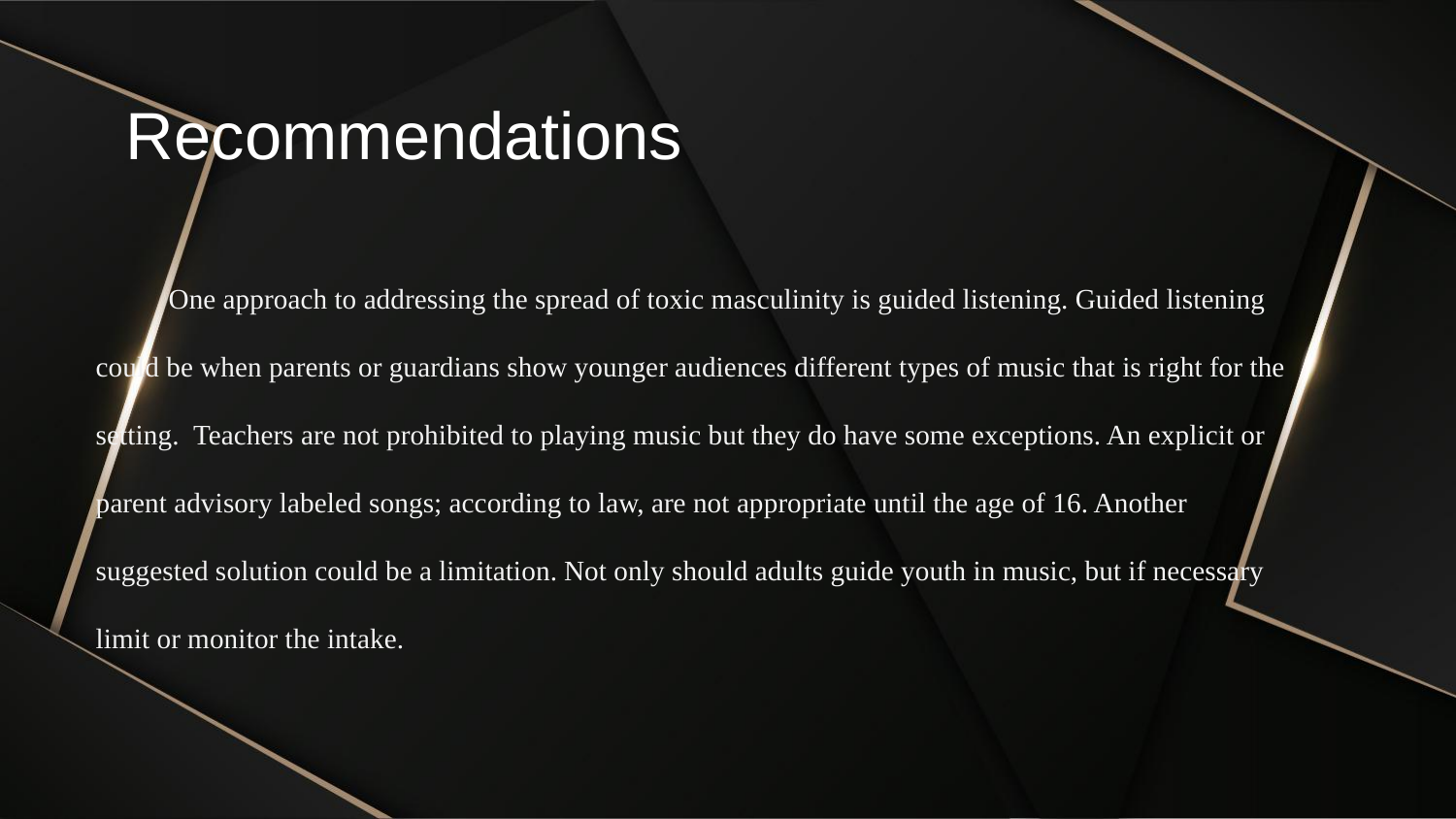

Recommendations
One approach to addressing the spread of toxic masculinity is guided listening. Guided listening could be when parents or guardians show younger audiences different types of music that is right for the setting.  Teachers are not prohibited to playing music but they do have some exceptions. An explicit or parent advisory labeled songs; according to law, are not appropriate until the age of 16. Another suggested solution could be a limitation. Not only should adults guide youth in music, but if necessary limit or monitor the intake.